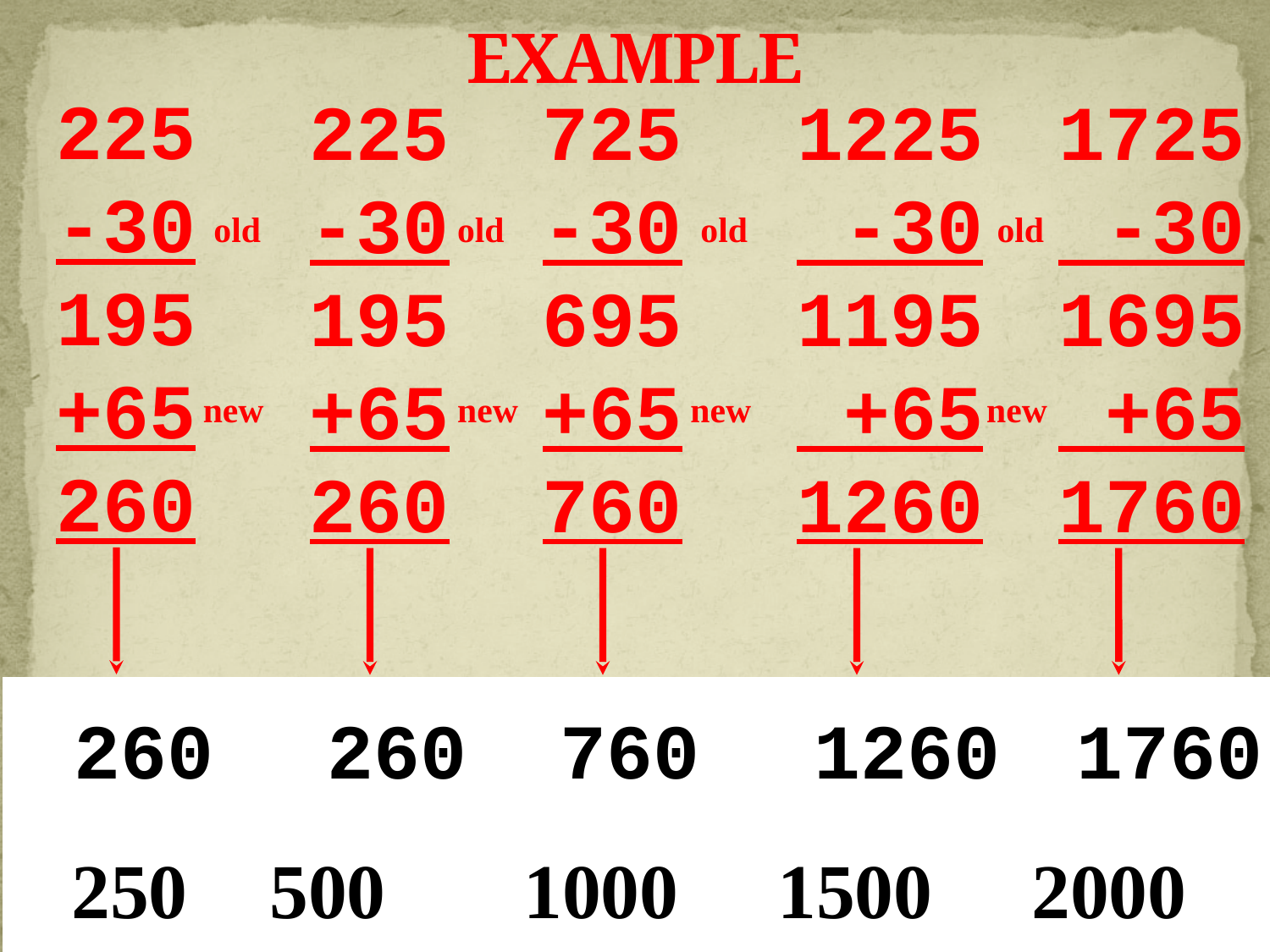

# EXAMPLE
225
-30
195
+65
260

260
225
-30
195
+65
260

260
725
-30
695
+65
760

760
1225
 -30
1195
 +65
1260

1260
1725
 -30
1695
 +65
1760

1760
old
old
old
old
new
new
new
new
|  |  |  |  |  |
| --- | --- | --- | --- | --- |
| 250 | 500 | 1000 | 1500 | 2000 |